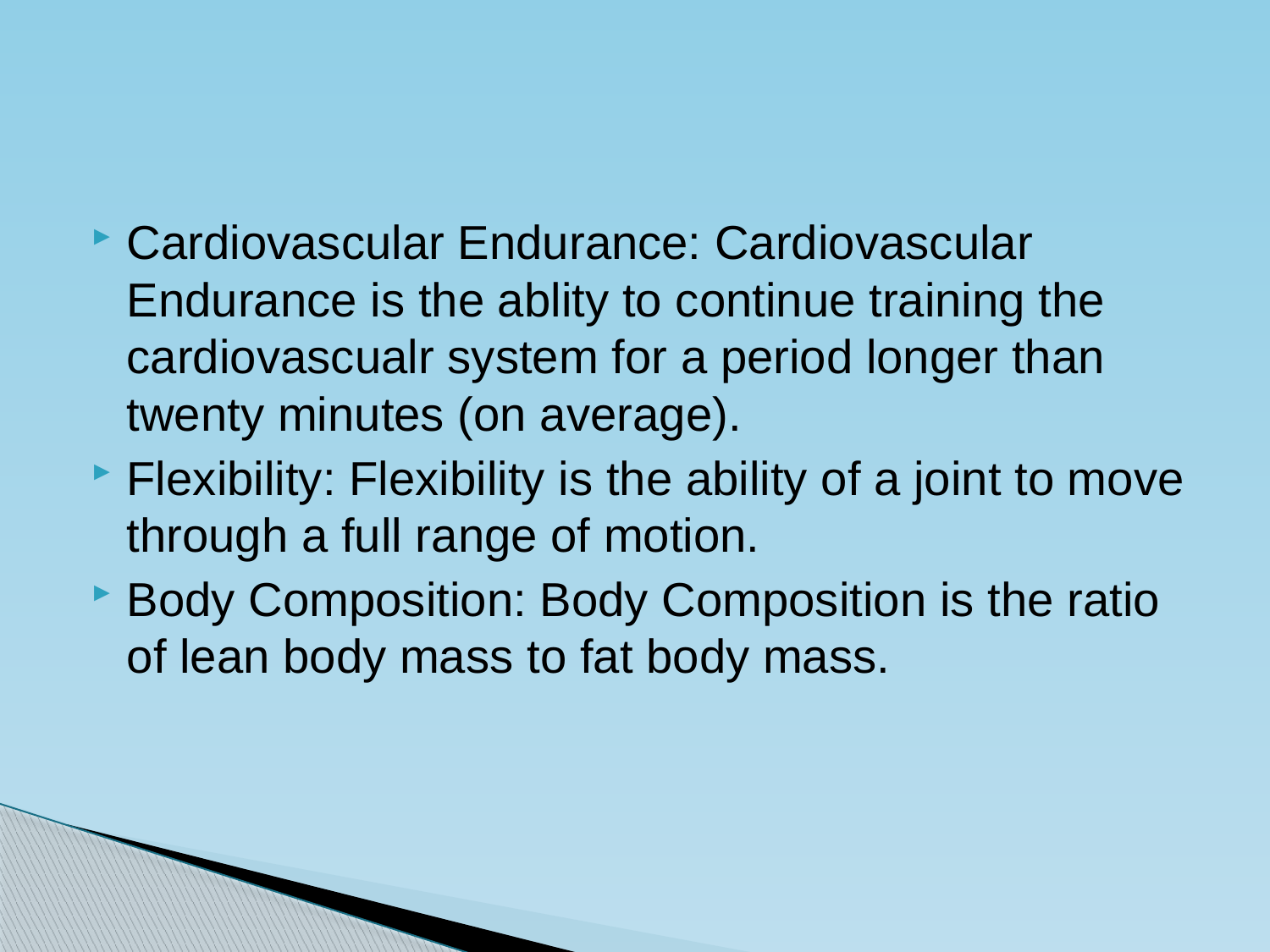

#
Cardiovascular Endurance: Cardiovascular Endurance is the ablity to continue training the cardiovascualr system for a period longer than twenty minutes (on average).
Flexibility: Flexibility is the ability of a joint to move through a full range of motion.
Body Composition: Body Composition is the ratio of lean body mass to fat body mass.